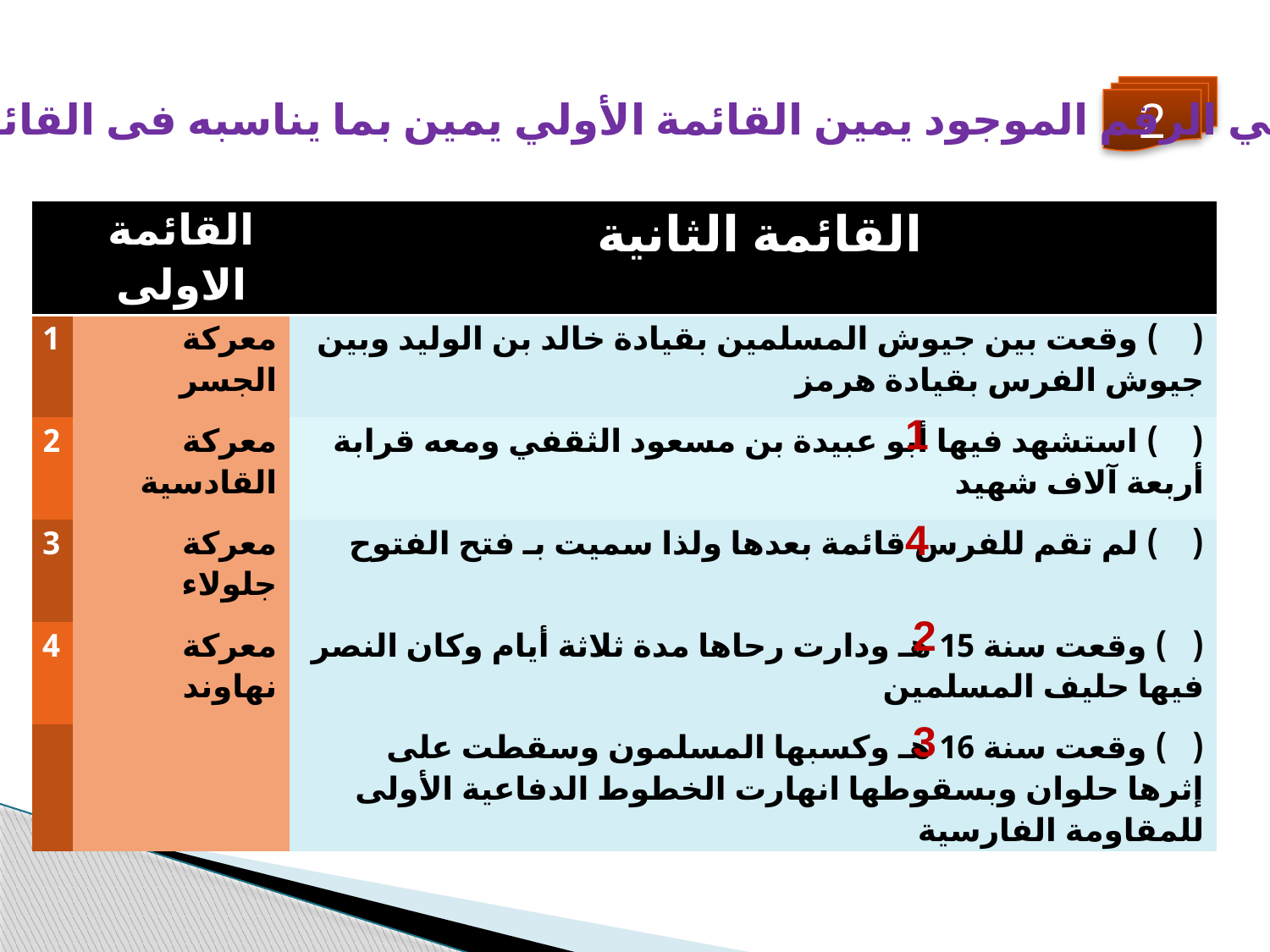

2
ضعي الرقم الموجود يمين القائمة الأولي يمين بما يناسبه فى القائمة الثانية
|  | القائمة الاولى | القائمة الثانية |
| --- | --- | --- |
| 1 | معركة الجسر | ( ) وقعت بين جيوش المسلمين بقيادة خالد بن الوليد وبين جيوش الفرس بقيادة هرمز |
| 2 | معركة القادسية | ( ) استشهد فيها أبو عبيدة بن مسعود الثقفي ومعه قرابة أربعة آلاف شهيد |
| 3 | معركة جلولاء | ( ) لم تقم للفرس قائمة بعدها ولذا سميت بـ فتح الفتوح |
| 4 | معركة نهاوند | ( ) وقعت سنة 15 هـ ودارت رحاها مدة ثلاثة أيام وكان النصر فيها حليف المسلمين |
|  |  | ( ) وقعت سنة 16 هـ وكسبها المسلمون وسقطت على إثرها حلوان وبسقوطها انهارت الخطوط الدفاعية الأولى للمقاومة الفارسية |
1
4
2
3